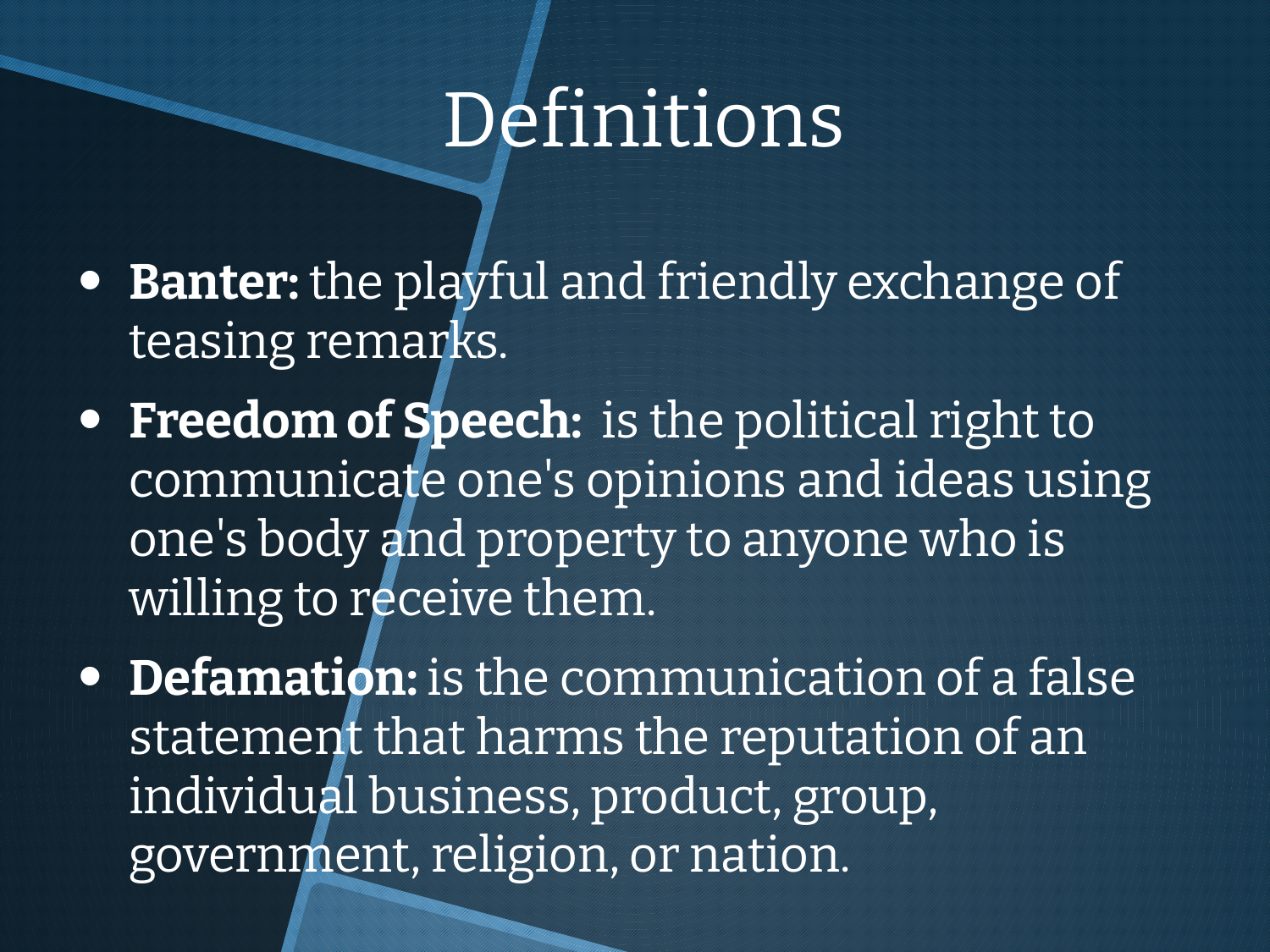

# Definitions
Banter: the playful and friendly exchange of teasing remarks.
Freedom of Speech:  is the political right to communicate one's opinions and ideas using one's body and property to anyone who is willing to receive them.
Defamation: is the communication of a false statement that harms the reputation of an individual business, product, group, government, religion, or nation.